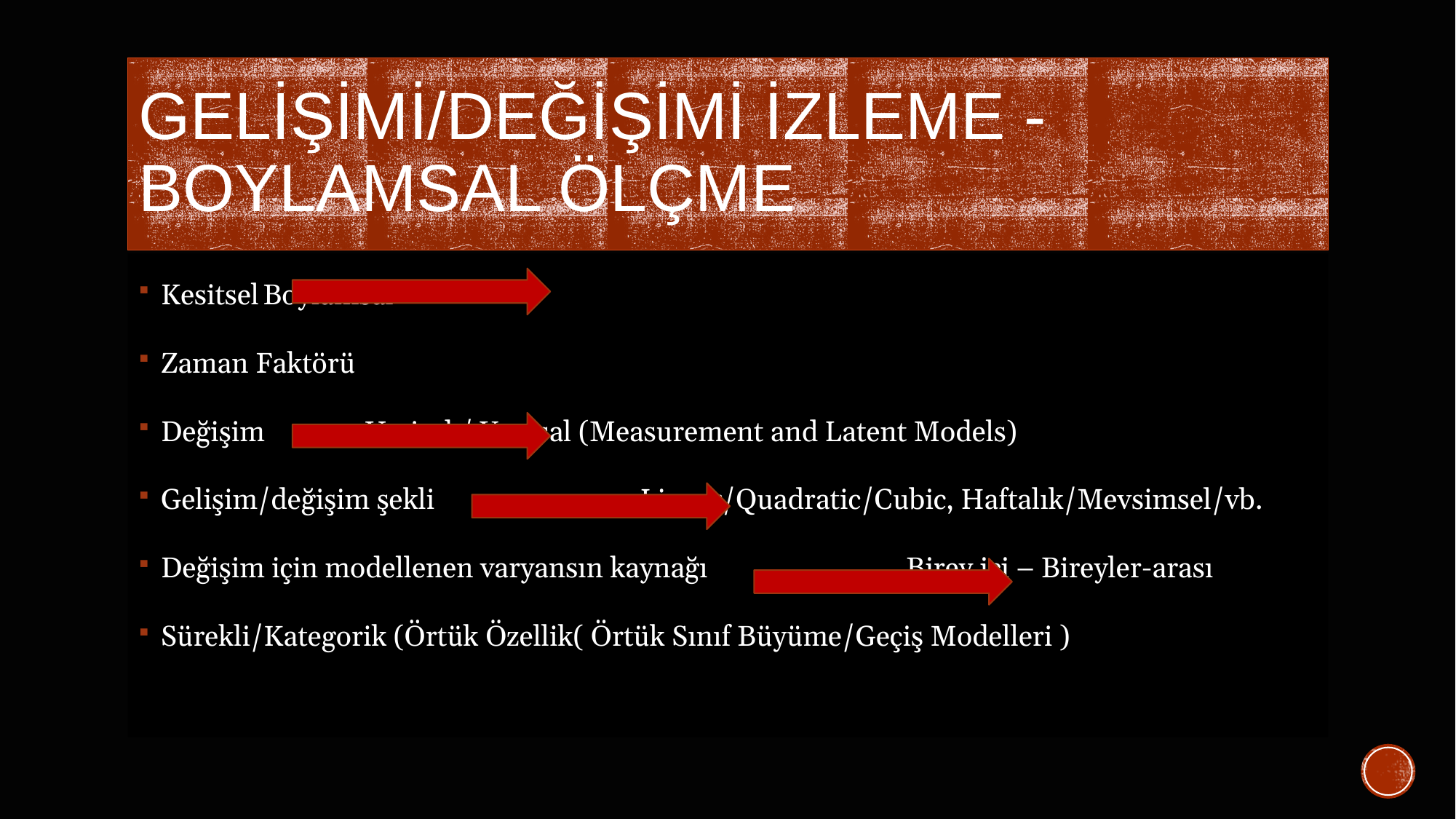

# GELİŞİMİ/değişimi İZLEME -    BOYLAMSAL ÖLÇME
Kesitsel			Boylamsal
Zaman Faktörü
Değişim			Verisel / Yapısal (Measurement and Latent Models)
Gelişim/değişim şekli      		          Linear/Quadratic/Cubic, Haftalık/Mevsimsel/vb.
Değişim için modellenen varyansın kaynağı	    		    Birey içi – Bireyler-arası
Sürekli/Kategorik (Örtük Özellik( Örtük Sınıf Büyüme/Geçiş Modelleri )